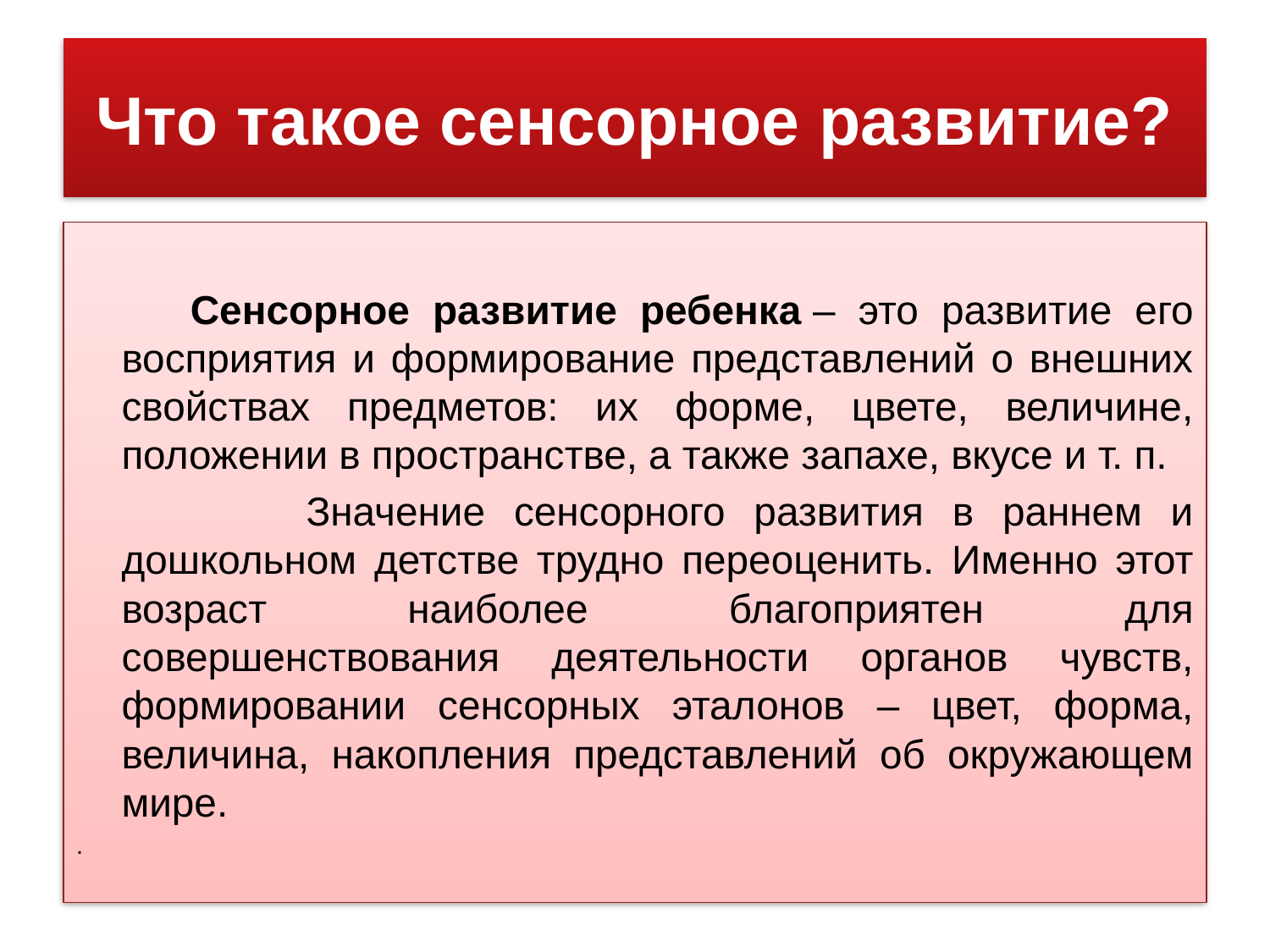

# Что такое сенсорное развитие?

     Сенсорное развитие ребенка – это развитие его восприятия и формирование представлений о внешних свойствах предметов: их форме, цвете, величине, положении в пространстве, а также запахе, вкусе и т. п.
        Значение сенсорного развития в раннем и дошкольном детстве трудно переоценить. Именно этот возраст наиболее благоприятен для совершенствования деятельности органов чувств, формировании сенсорных эталонов – цвет, форма, величина, накопления представлений об окружающем мире.
.